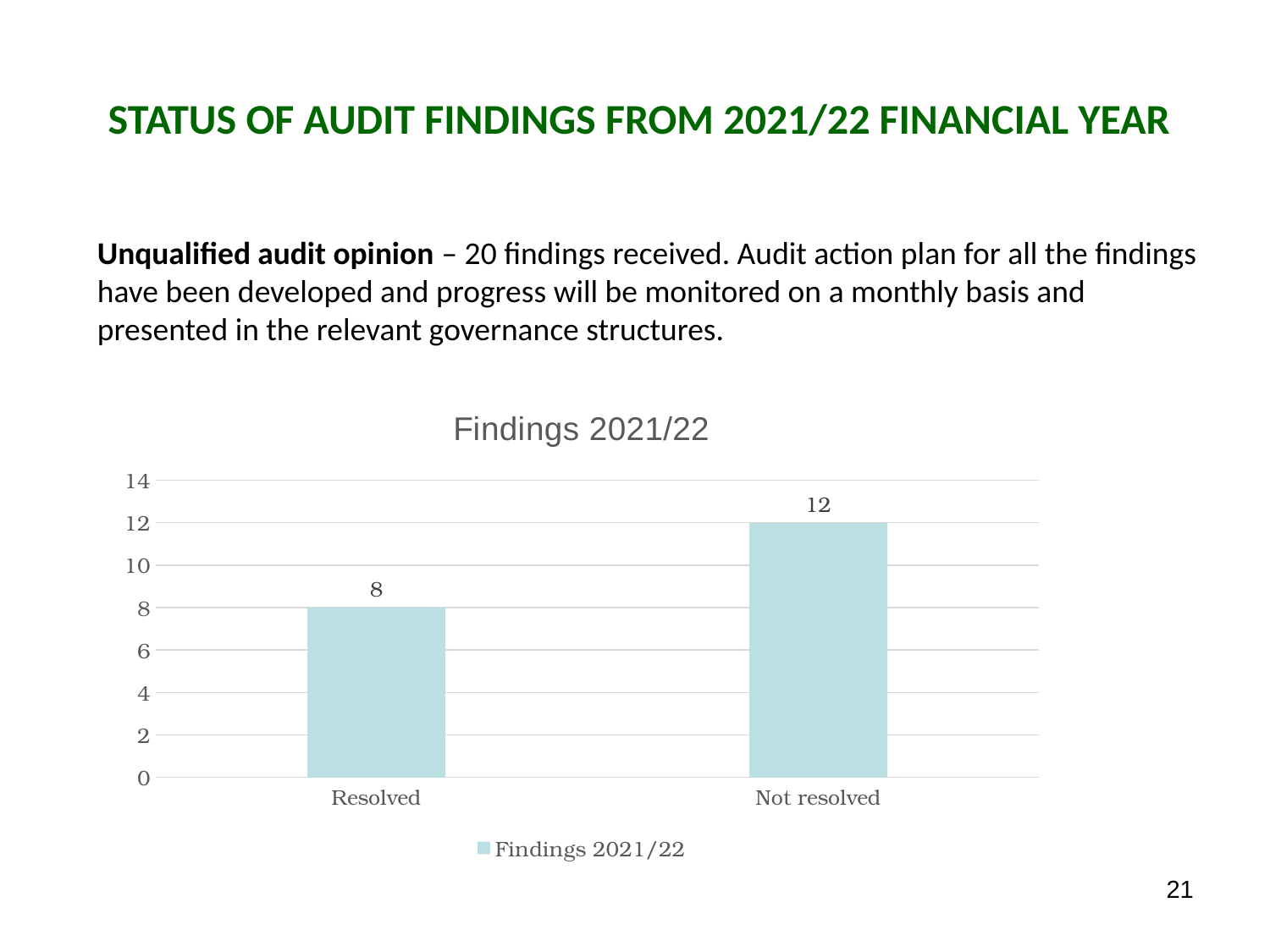

# STATUS OF AUDIT FINDINGS FROM 2021/22 FINANCIAL YEAR
Unqualified audit opinion – 20 findings received. Audit action plan for all the findings have been developed and progress will be monitored on a monthly basis and presented in the relevant governance structures.

### Chart: Findings 2021/22

| Category | Findings 2021/22 |
|---|---|
| Resolved | 8.0 |
| Not resolved | 12.0 |
21